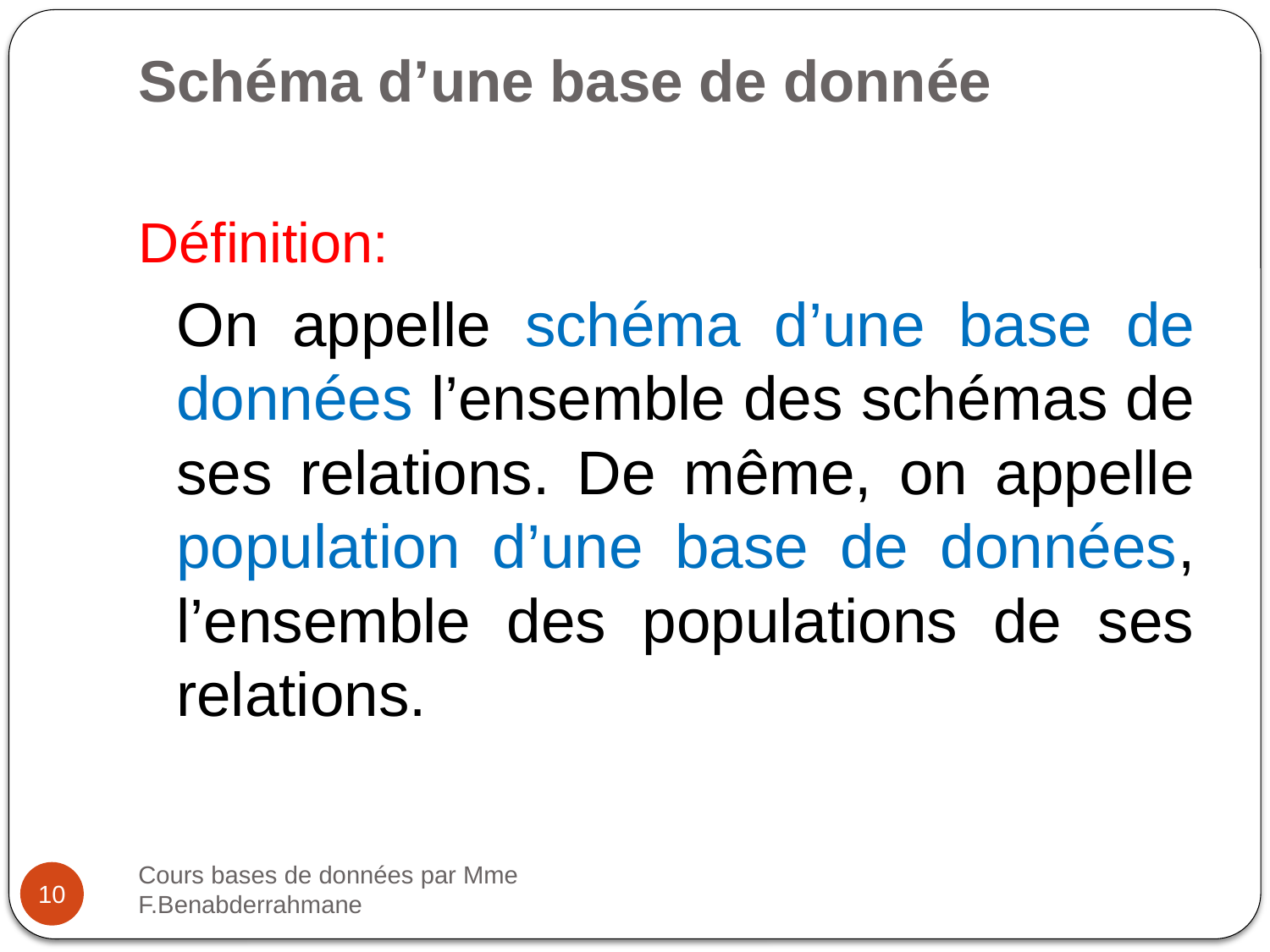

# Schéma d’une base de donnée
Définition:
On appelle schéma d’une base de données l’ensemble des schémas de ses relations. De même, on appelle population d’une base de données, l’ensemble des populations de ses relations.

Cours bases de données par Mme F.Benabderrahmane
10